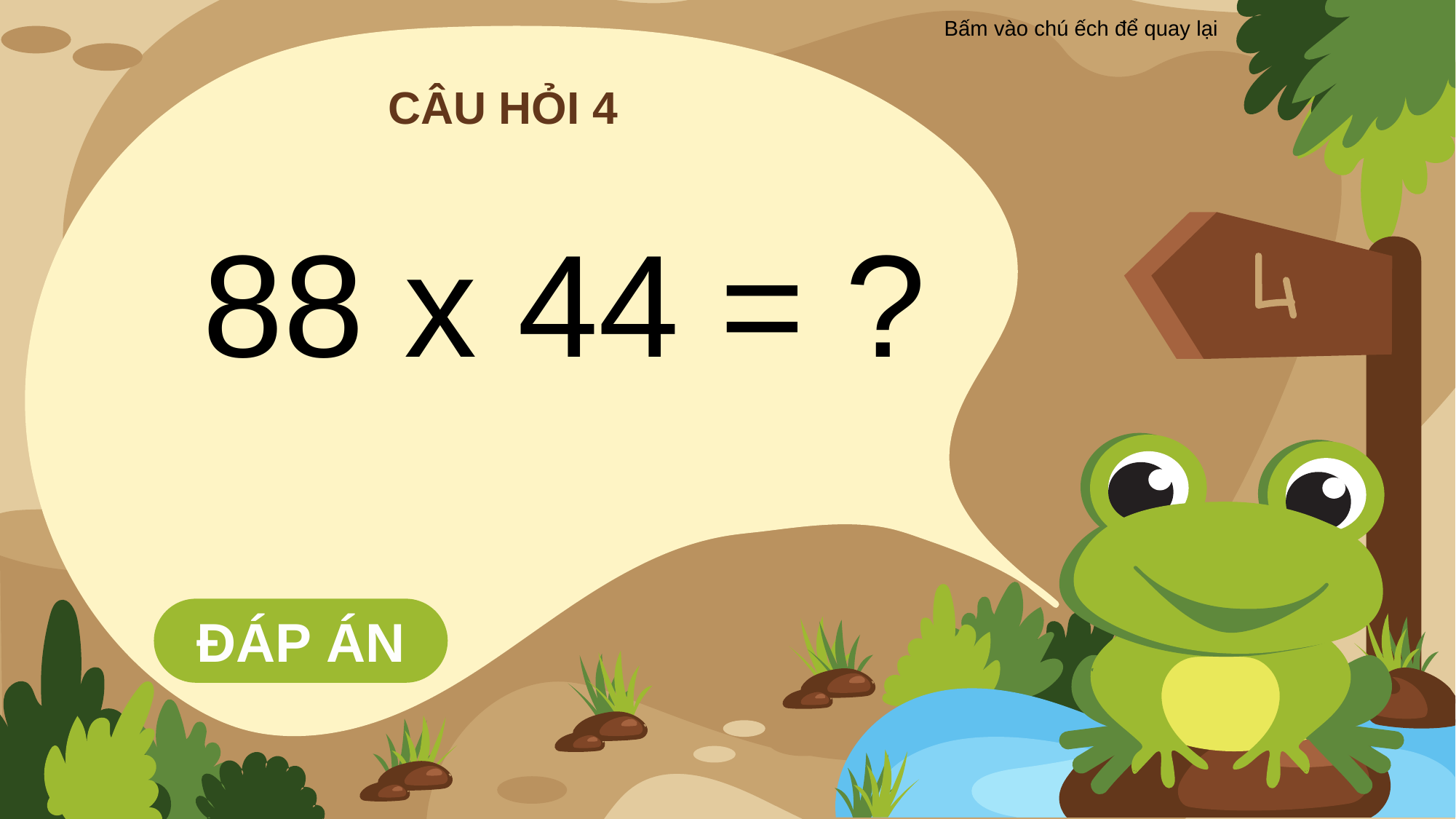

# CÂU HỎI 4
88 x 44 = ?

ĐÁP ÁN